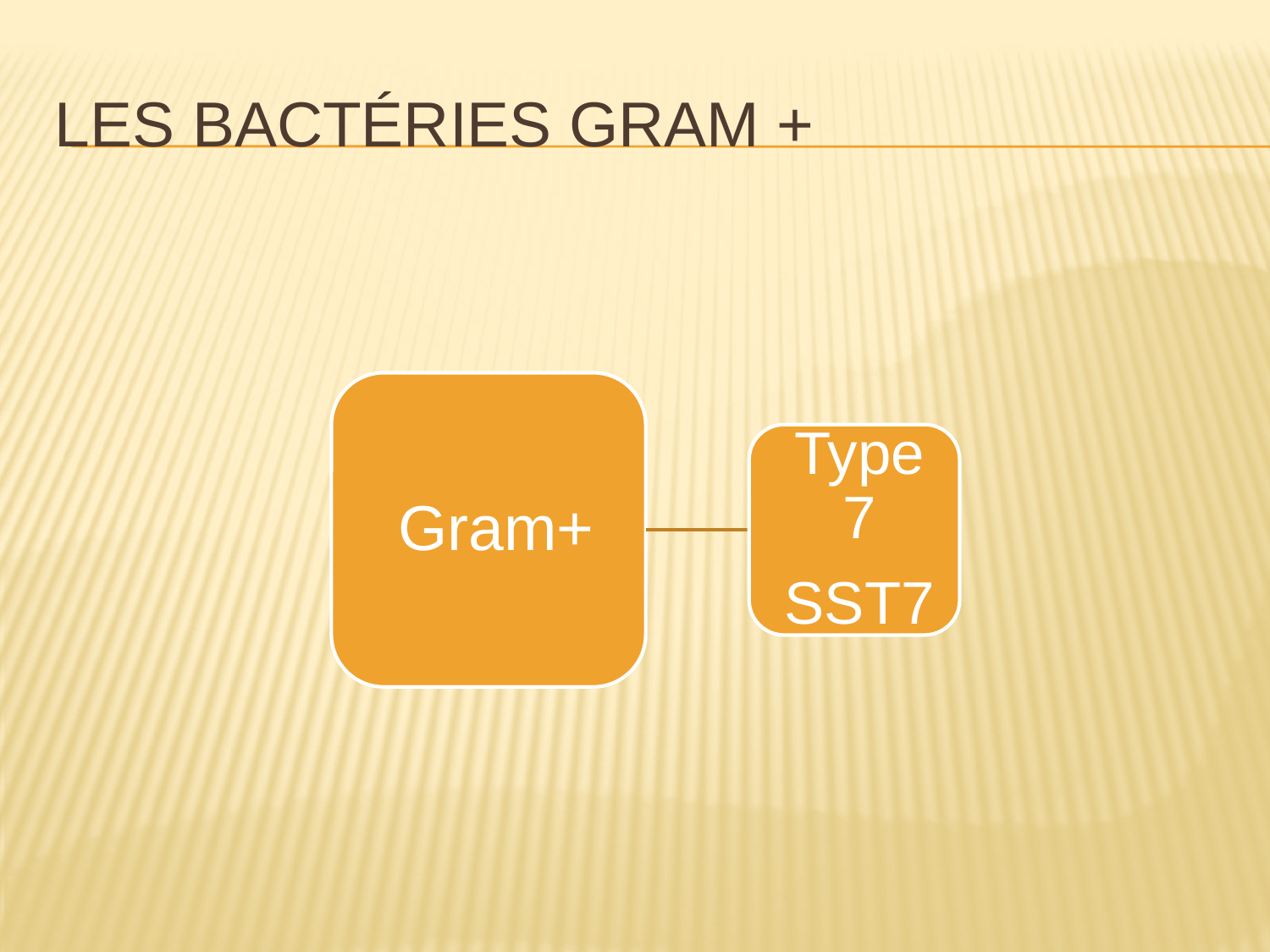

# Les bactéries gram +
Gram+
Type 7
SST7